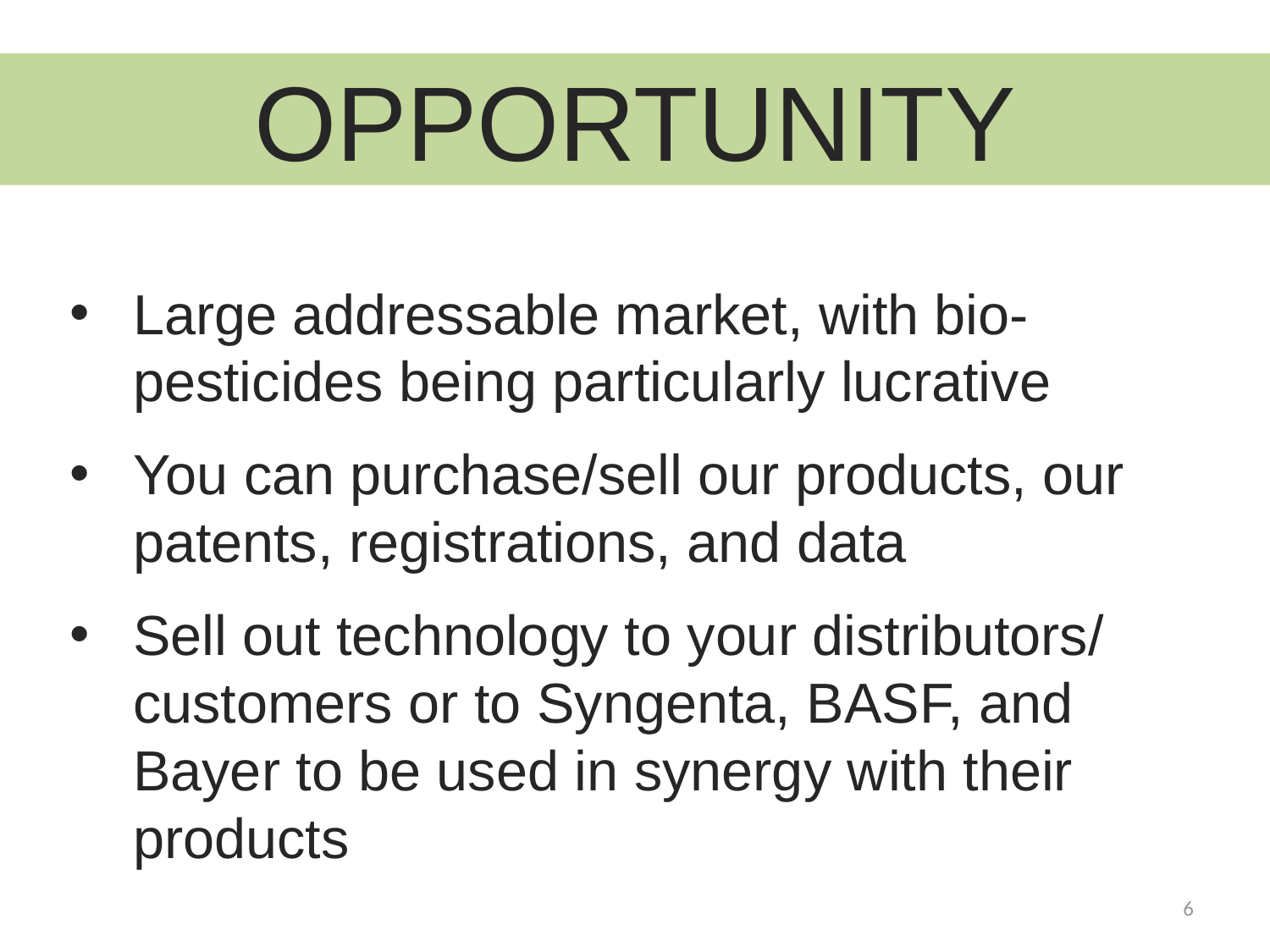

OPPORTUNITY
Large addressable market, with bio-pesticides being particularly lucrative

You can purchase/sell our products, our patents, registrations, and data

Sell out technology to your distributors/ customers or to Syngenta, BASF, and Bayer to be used in synergy with their products
6